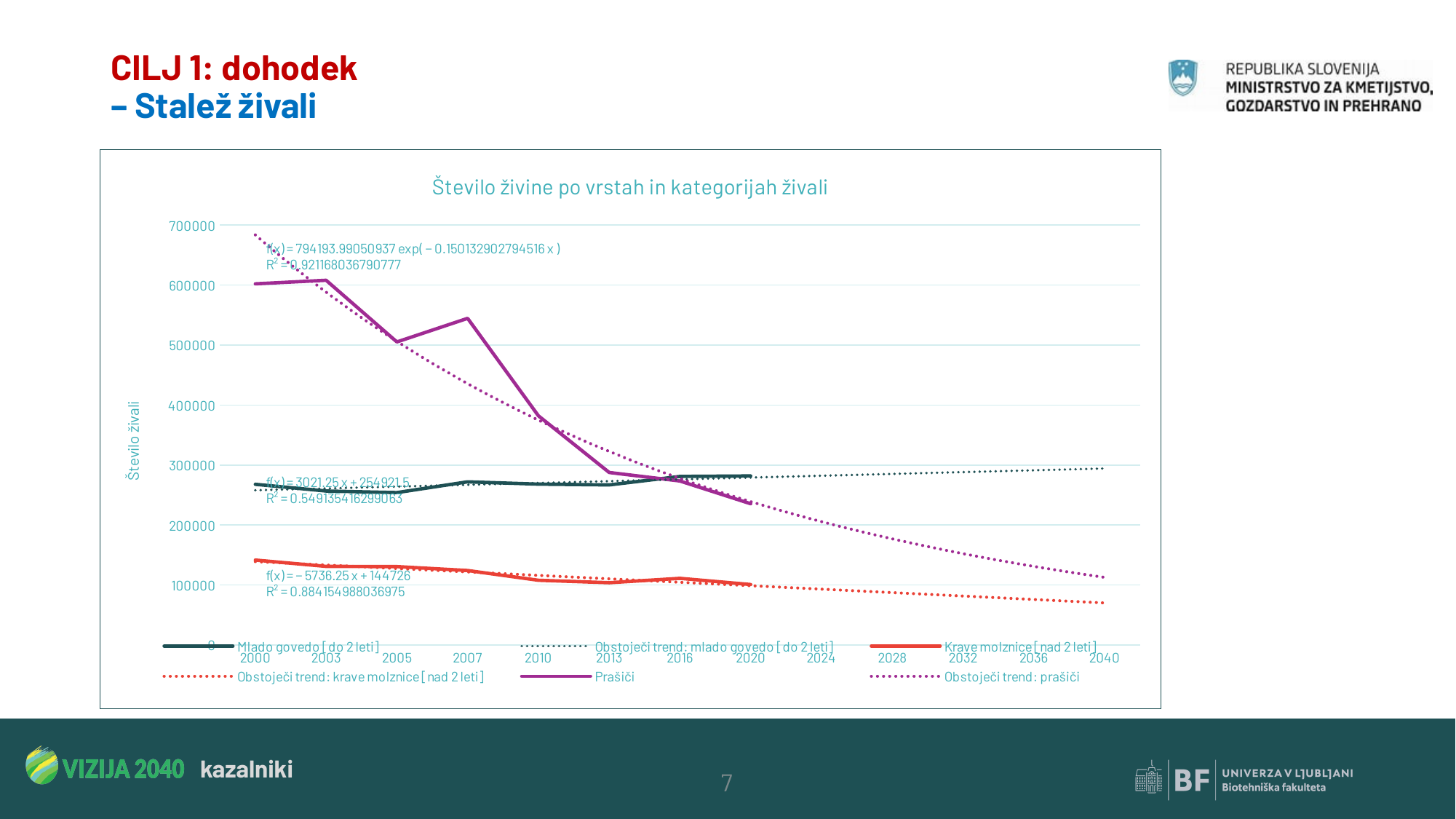

# CILJ 1: dohodek – Stalež živali

### Chart: Število živine po vrstah in kategorijah živali

| Category | Mlado govedo [do 2 leti] | Krave molznice [nad 2 leti] | Prašiči |
|---|---|---|---|
| 2000 | 267839.0 | 141574.0 | 601953.0 |
| 2003 | 256653.0 | 131101.0 | 607881.0 |
| 2005 | 253975.0 | 130683.0 | 505161.0 |
| 2007 | 271977.0 | 124190.0 | 544405.0 |
| 2010 | 268142.0 | 107957.0 | 382031.0 |
| 2013 | 266822.0 | 103849.0 | 287498.0 |
| 2016 | 280943.0 | 111115.0 | 273359.0 |
| 2020 | 281786.0 | 100834.0 | 235475.0 |
| 2024 | None | None | None |
| 2028 | None | None | None |
| 2032 | None | None | None |
| 2036 | None | None | None |
| 2040 | None | None | None |